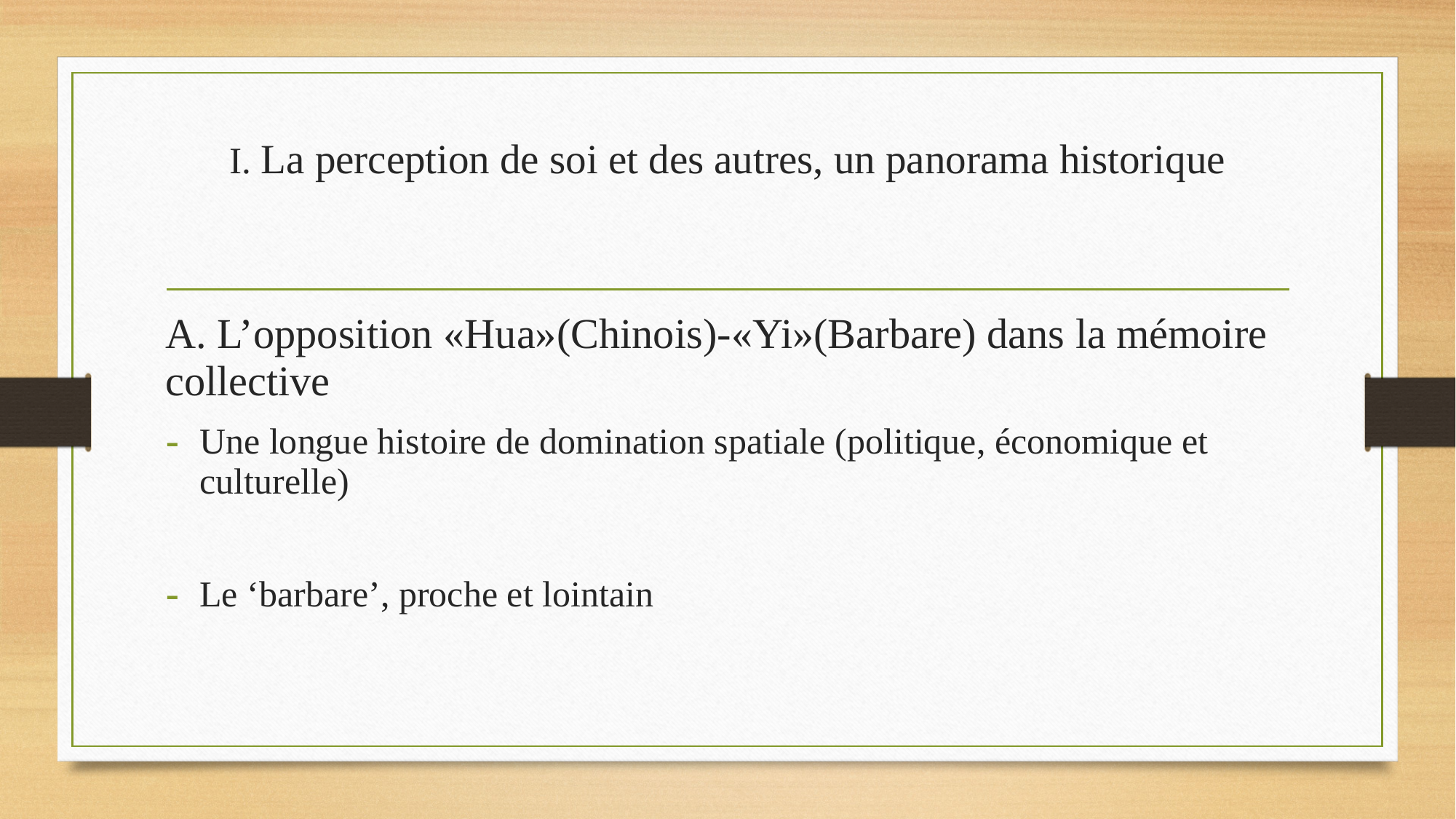

# I. La perception de soi et des autres, un panorama historique
A. L’opposition «Hua»(Chinois)-«Yi»(Barbare) dans la mémoire collective
Une longue histoire de domination spatiale (politique, économique et culturelle)

Le ‘barbare’, proche et lointain